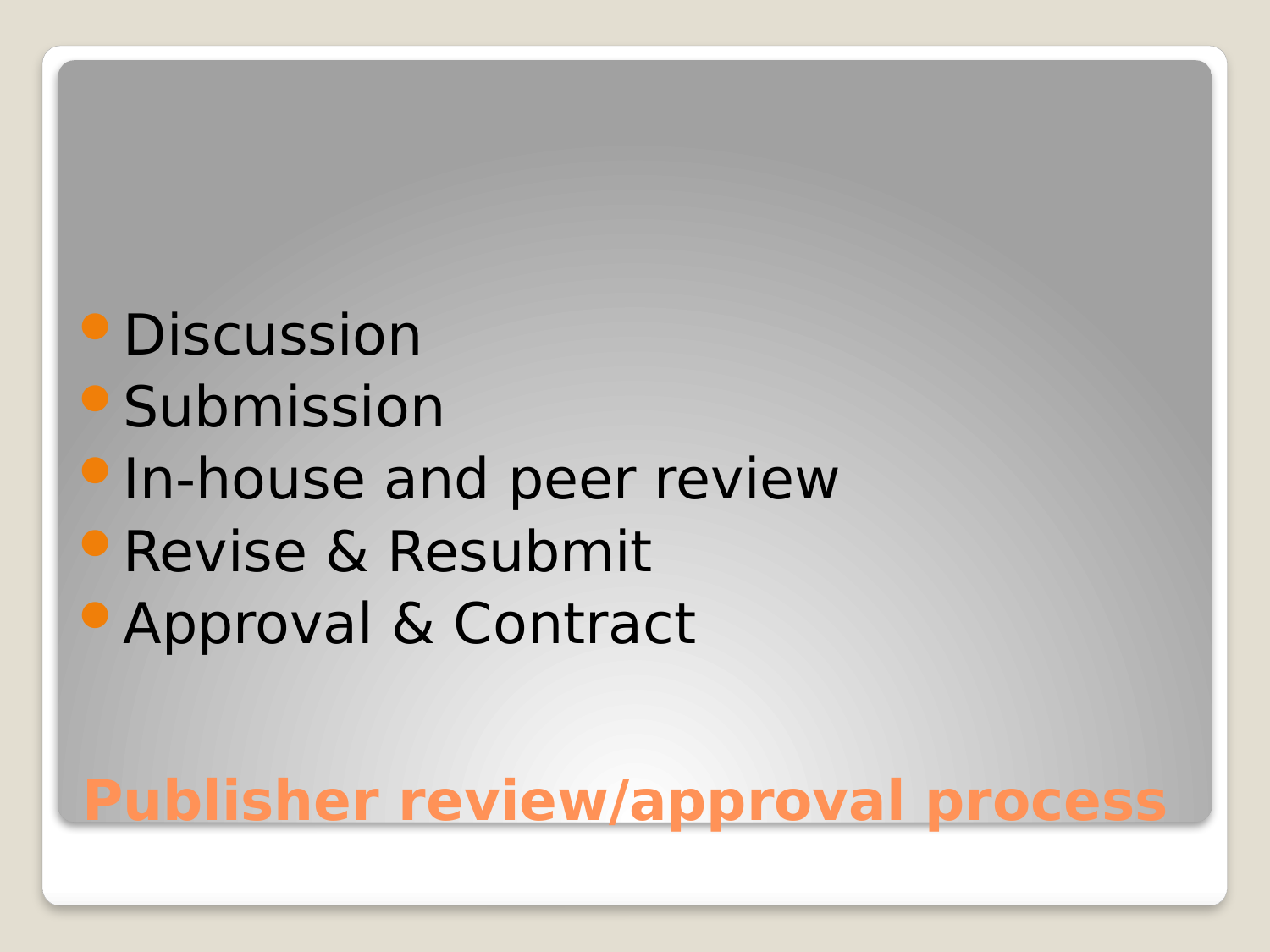

Discussion
Submission
In-house and peer review
Revise & Resubmit
Approval & Contract

# Publisher review/approval process